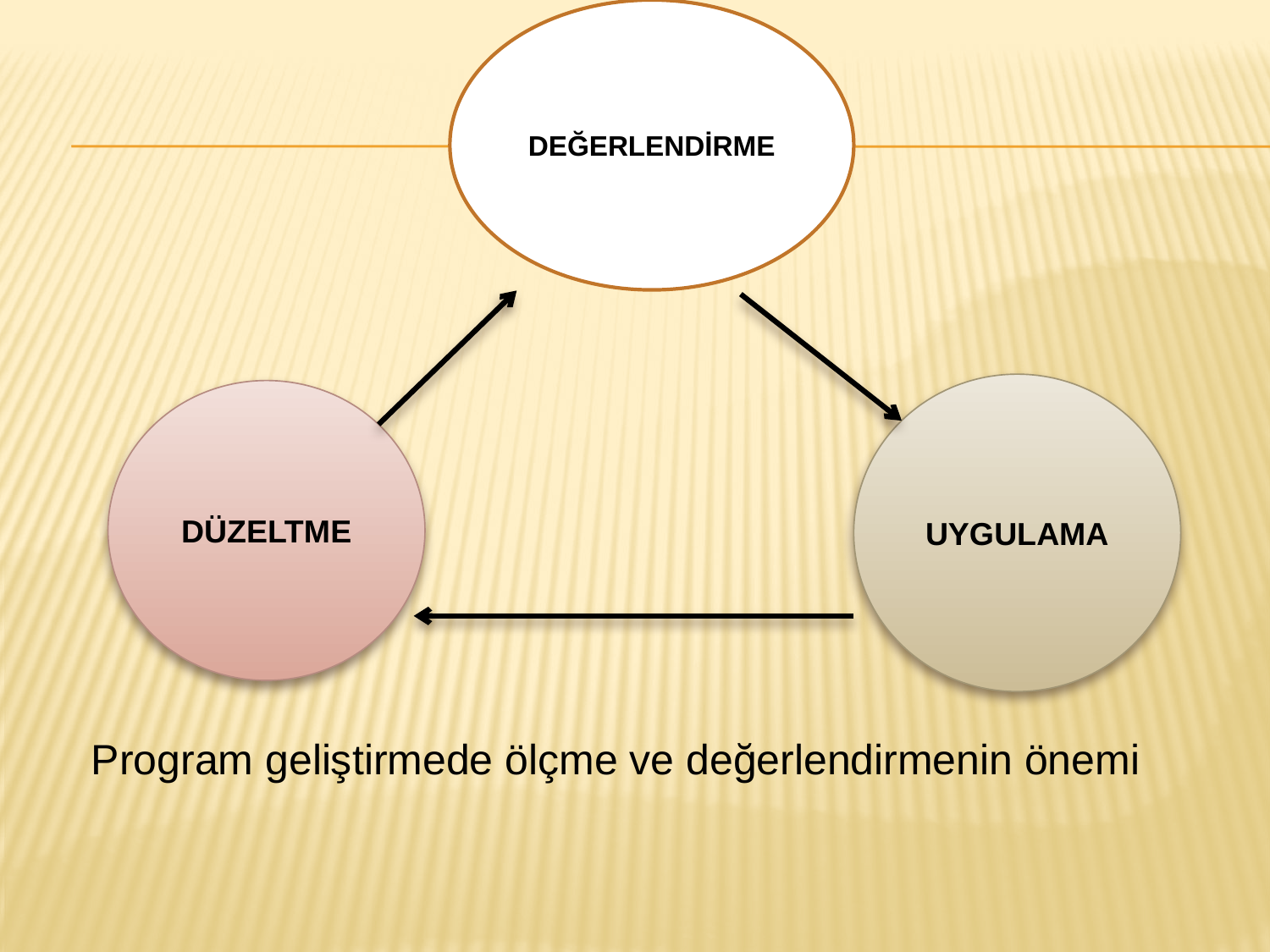

DEĞERLENDİRME
UYGULAMA
DÜZELTME
Program geliştirmede ölçme ve değerlendirmenin önemi